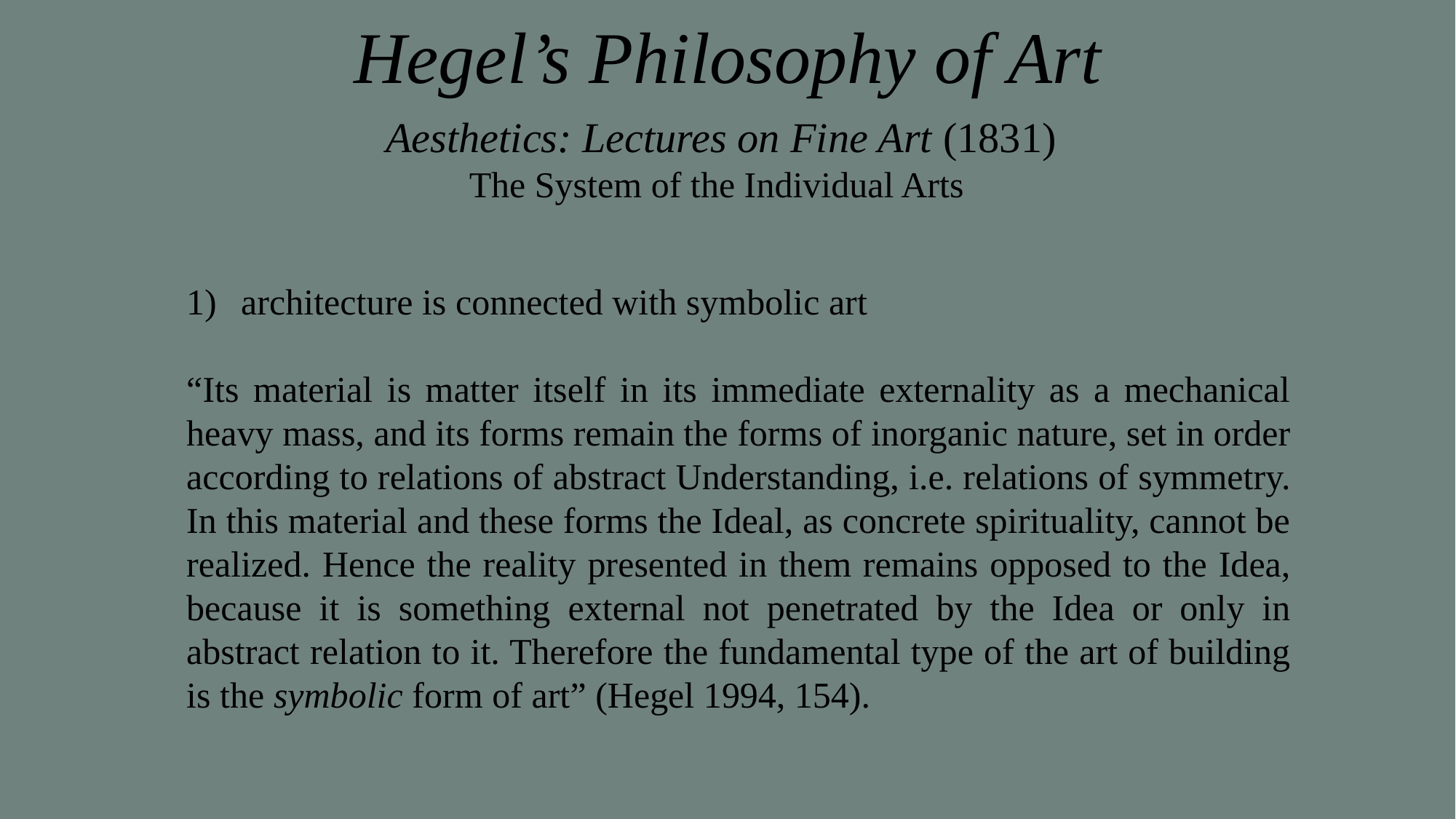

# Hegel’s Philosophy of Art
Aesthetics: Lectures on Fine Art (1831)
The System of the Individual Arts

architecture is connected with symbolic art

“Its material is matter itself in its immediate externality as a mechanical heavy mass, and its forms remain the forms of inorganic nature, set in order according to relations of abstract Understanding, i.e. relations of symmetry. In this material and these forms the Ideal, as concrete spirituality, cannot be realized. Hence the reality presented in them remains opposed to the Idea, because it is something external not penetrated by the Idea or only in abstract relation to it. Therefore the fundamental type of the art of building is the symbolic form of art” (Hegel 1994, 154).